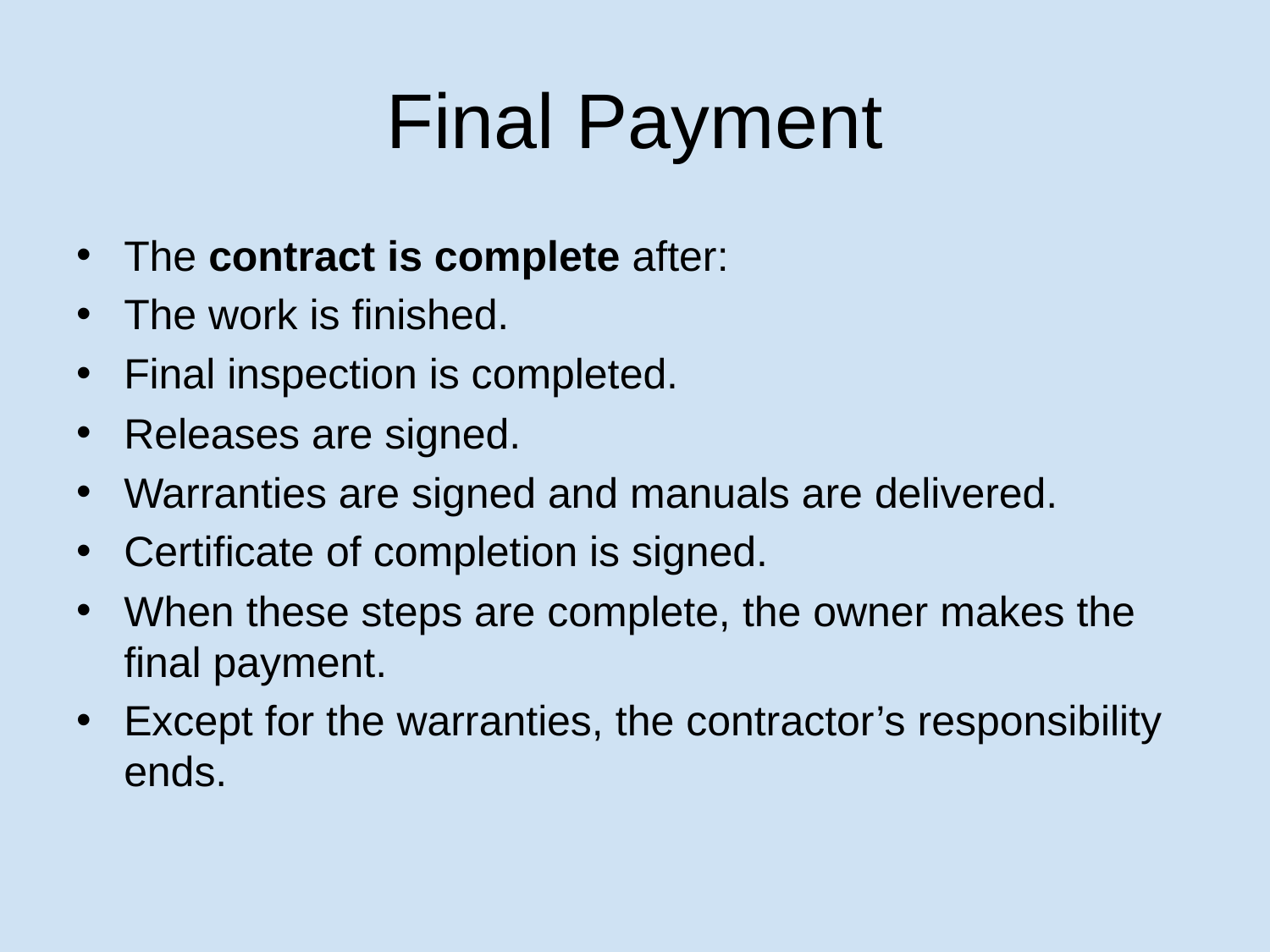

# Final Payment
The contract is complete after:
The work is finished.
Final inspection is completed.
Releases are signed.
Warranties are signed and manuals are delivered.
Certificate of completion is signed.
When these steps are complete, the owner makes the final payment.
Except for the warranties, the contractor’s responsibility ends.